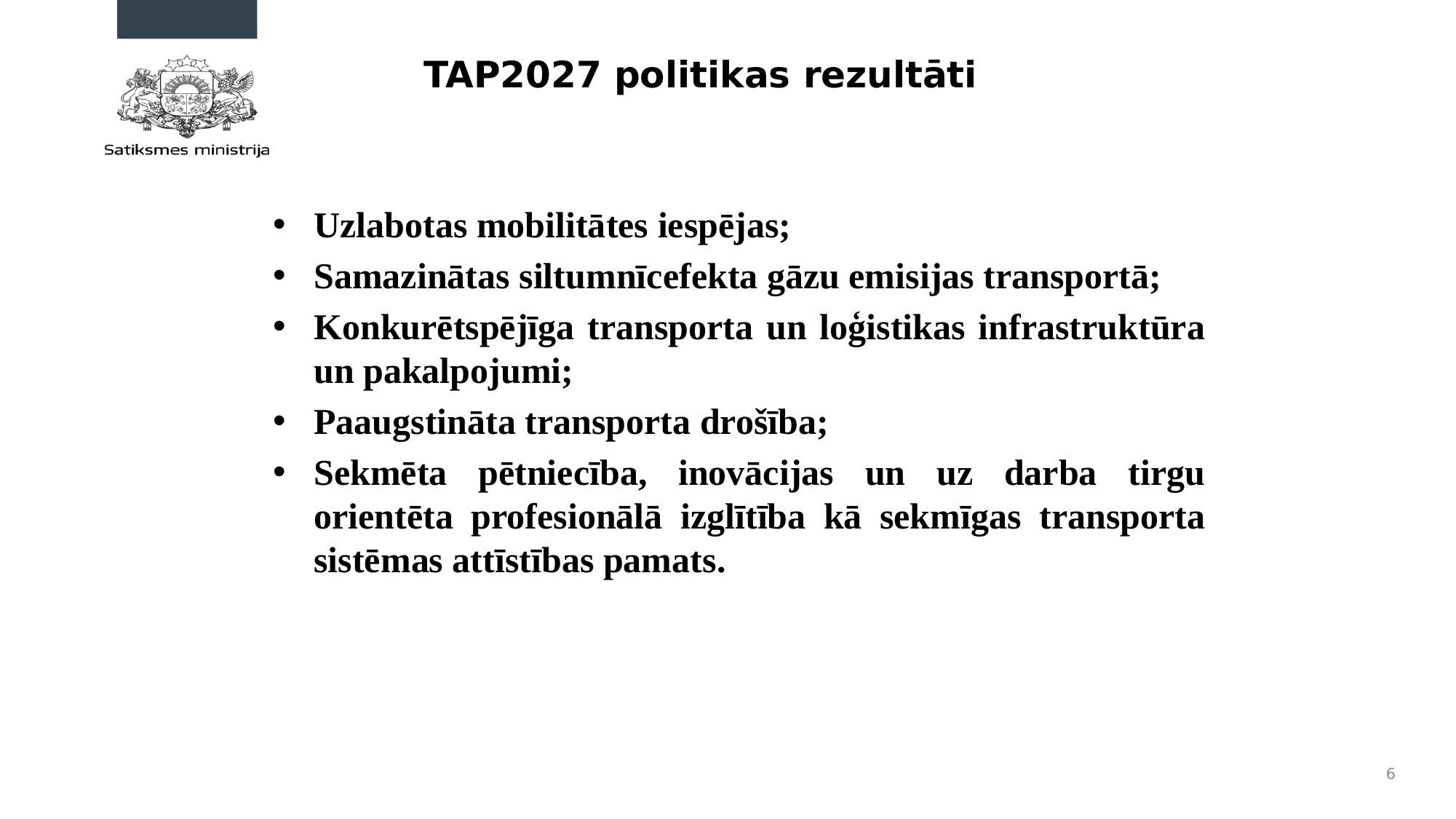

# TAP2027 politikas rezultāti
Uzlabotas mobilitātes iespējas;
Samazinātas siltumnīcefekta gāzu emisijas transportā;
Konkurētspējīga transporta un loģistikas infrastruktūra un pakalpojumi;
Paaugstināta transporta drošība;
Sekmēta pētniecība, inovācijas un uz darba tirgu orientēta profesionālā izglītība kā sekmīgas transporta sistēmas attīstības pamats.

6